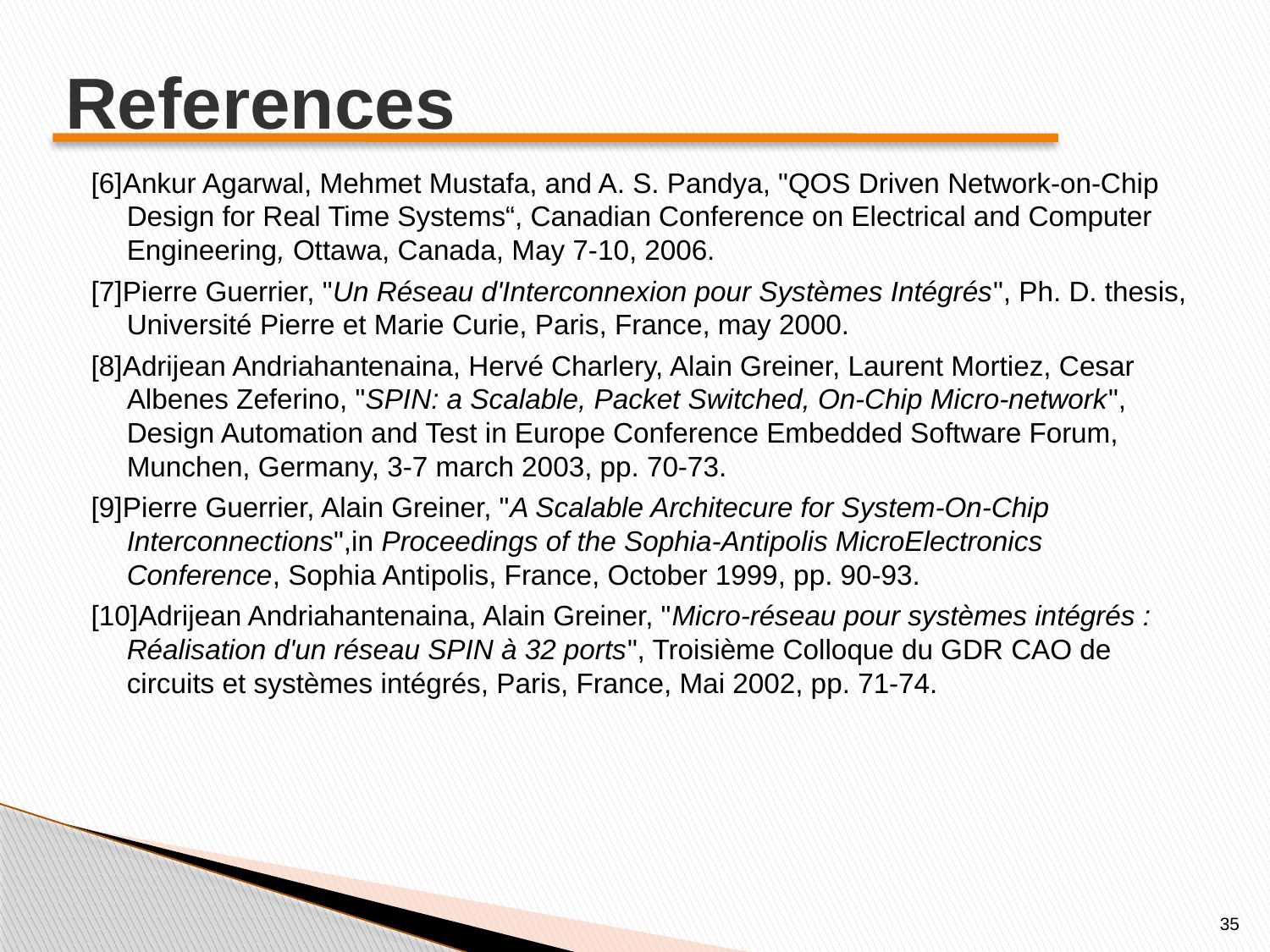

# References
[6]Ankur Agarwal, Mehmet Mustafa, and A. S. Pandya, "QOS Driven Network-on-Chip Design for Real Time Systems“, Canadian Conference on Electrical and Computer Engineering, Ottawa, Canada, May 7-10, 2006.
[7]Pierre Guerrier, "Un Réseau d'Interconnexion pour Systèmes Intégrés", Ph. D. thesis, Université Pierre et Marie Curie, Paris, France, may 2000.
[8]Adrijean Andriahantenaina, Hervé Charlery, Alain Greiner, Laurent Mortiez, Cesar Albenes Zeferino, "SPIN: a Scalable, Packet Switched, On-Chip Micro-network", Design Automation and Test in Europe Conference Embedded Software Forum, Munchen, Germany, 3-7 march 2003, pp. 70-73.
[9]Pierre Guerrier, Alain Greiner, "A Scalable Architecure for System-On-Chip Interconnections",in Proceedings of the Sophia-Antipolis MicroElectronics Conference, Sophia Antipolis, France, October 1999, pp. 90-93.
[10]Adrijean Andriahantenaina, Alain Greiner, "Micro-réseau pour systèmes intégrés : Réalisation d'un réseau SPIN à 32 ports", Troisième Colloque du GDR CAO de circuits et systèmes intégrés, Paris, France, Mai 2002, pp. 71-74.
35